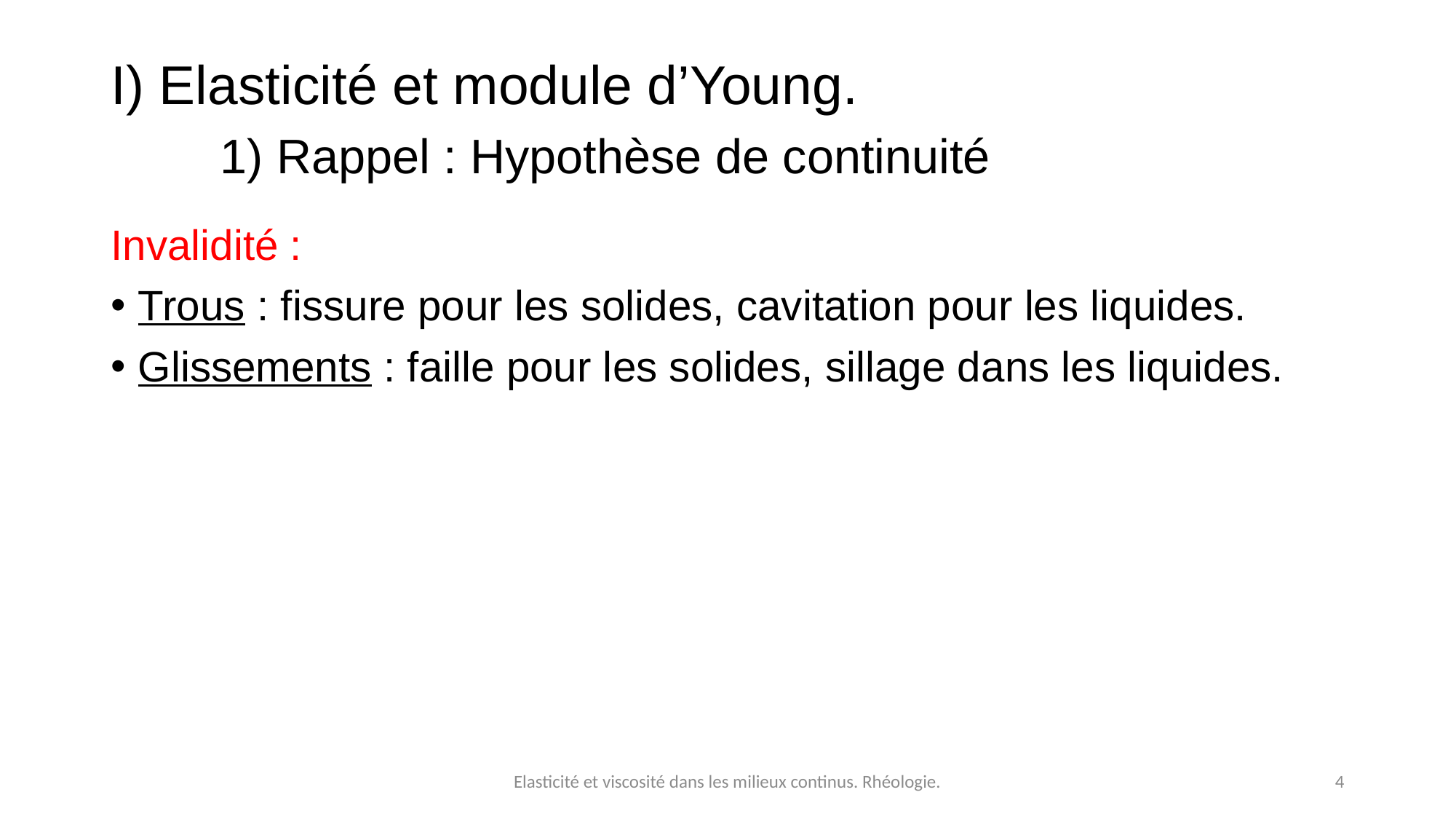

# I) Elasticité et module d’Young. 1) Rappel : Hypothèse de continuité
Invalidité :
Trous : fissure pour les solides, cavitation pour les liquides.
Glissements : faille pour les solides, sillage dans les liquides.

Elasticité et viscosité dans les milieux continus. Rhéologie.
4